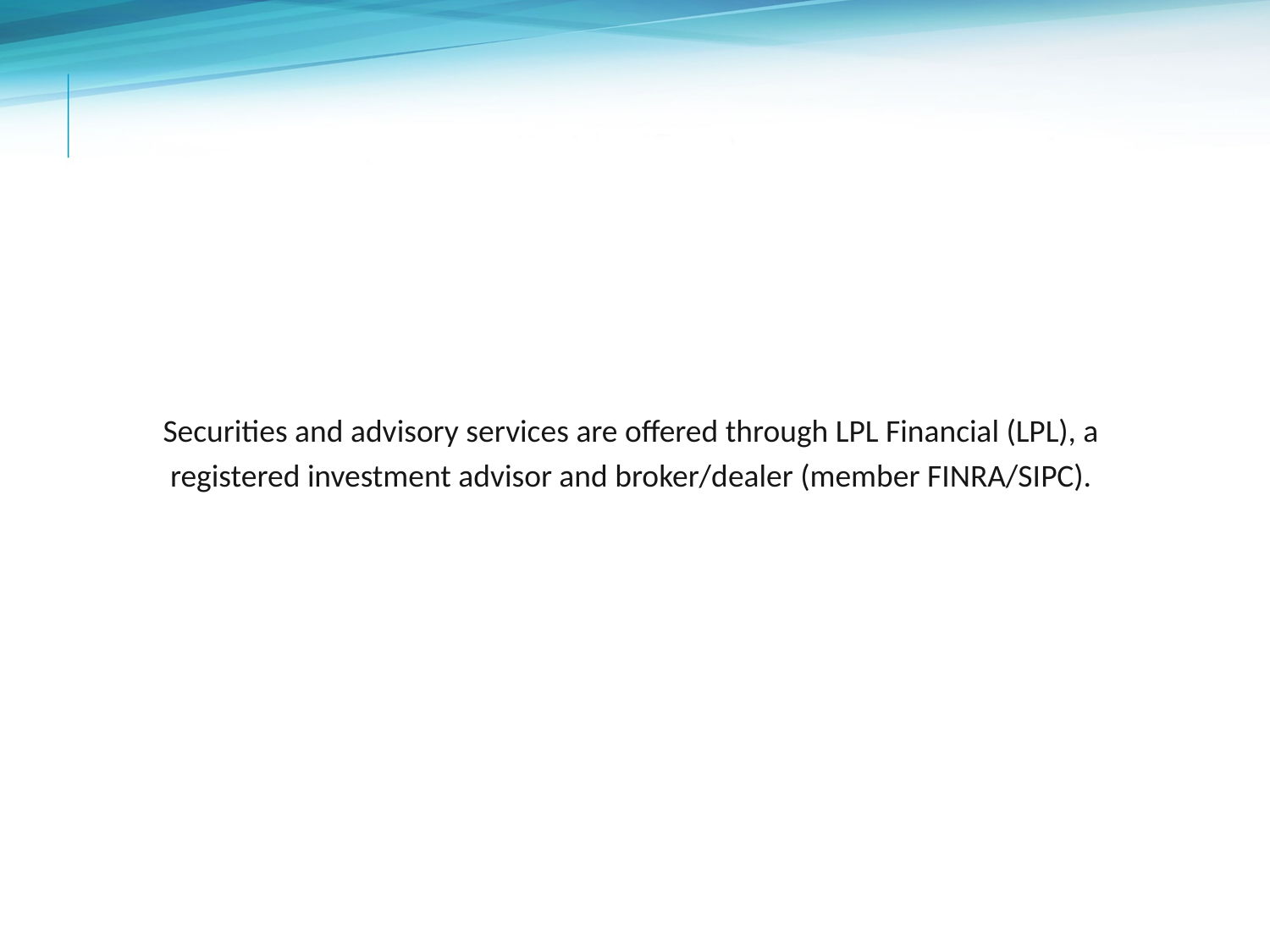

Securities and advisory services are offered through LPL Financial (LPL), a
registered investment advisor and broker/dealer (member FINRA/SIPC).